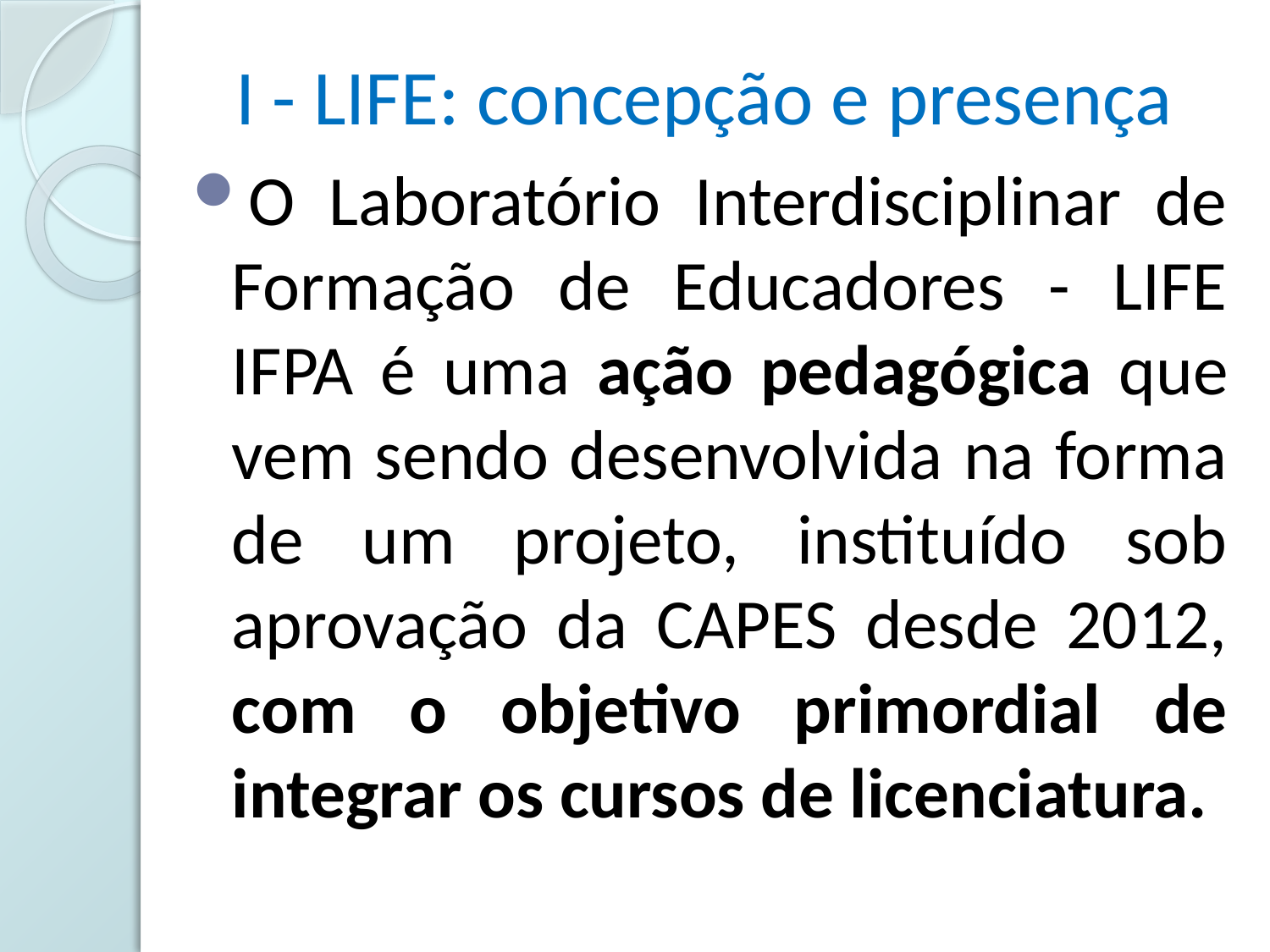

# I - LIFE: concepção e presença
O Laboratório Interdisciplinar de Formação de Educadores - LIFE IFPA é uma ação pedagógica que vem sendo desenvolvida na forma de um projeto, instituído sob aprovação da CAPES desde 2012, com o objetivo primordial de integrar os cursos de licenciatura.